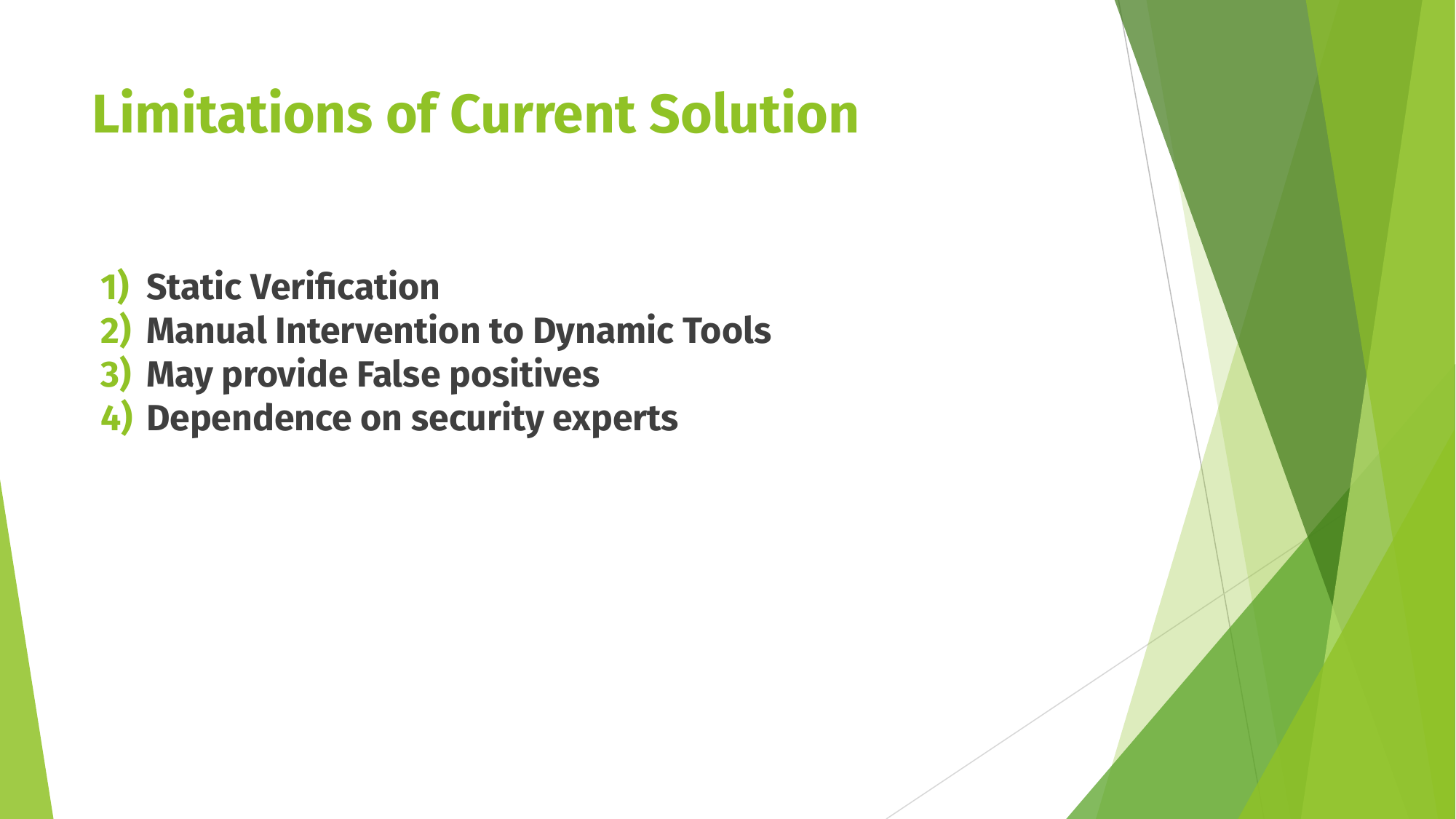

# Limitations of Current Solution
Static Verification
Manual Intervention to Dynamic Tools
May provide False positives
Dependence on security experts